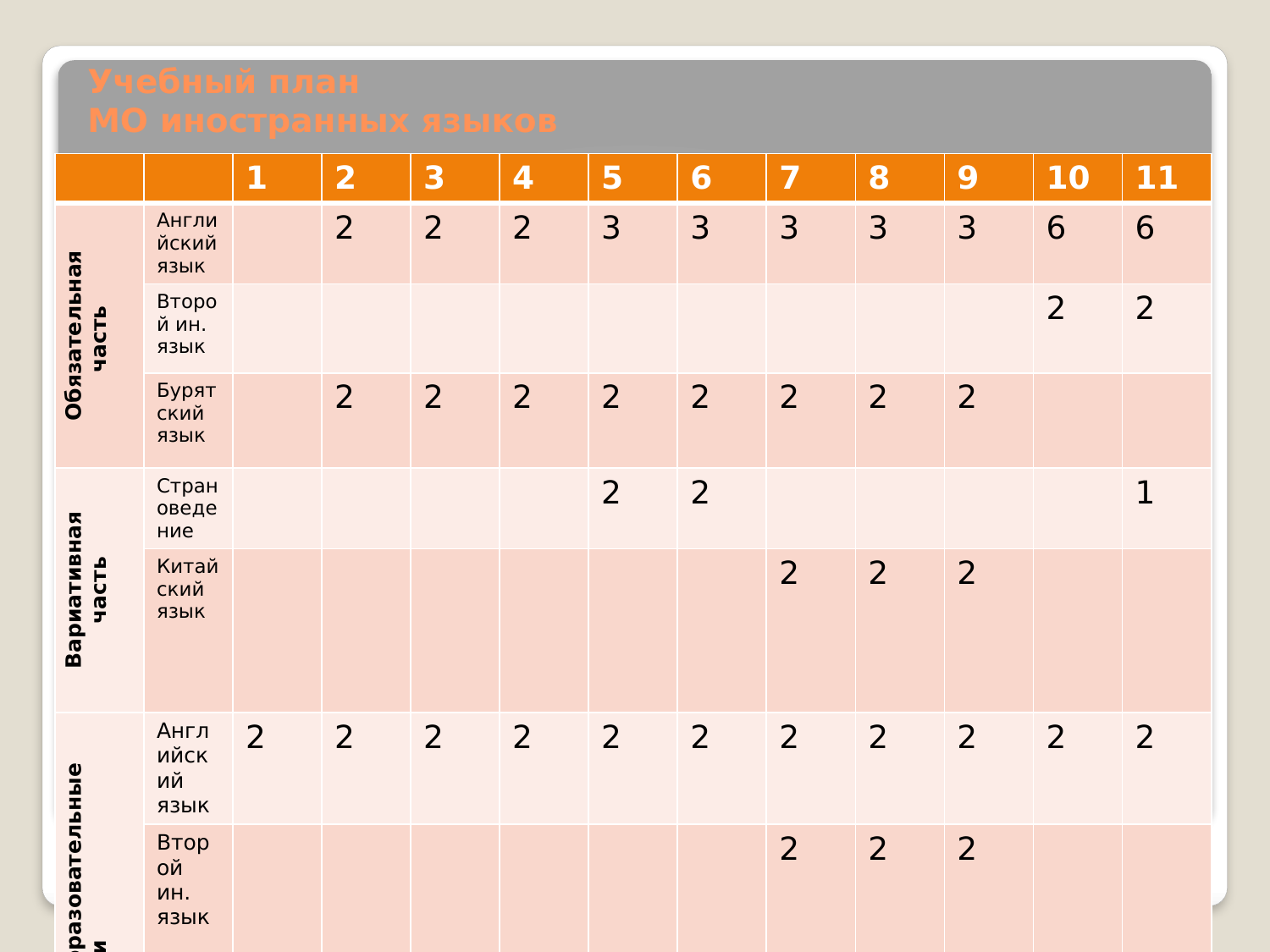

Учебный план
МО иностранных языков
|  |  | 1 | 2 | 3 | 4 | 5 | 6 | 7 | 8 | 9 | 10 | 11 |
| --- | --- | --- | --- | --- | --- | --- | --- | --- | --- | --- | --- | --- |
| Обязательная часть | Английский язык |  | 2 | 2 | 2 | 3 | 3 | 3 | 3 | 3 | 6 | 6 |
|  | Второй ин. язык |  |  |  |  |  |  |  |  |  | 2 | 2 |
|  | Бурятский язык |  | 2 | 2 | 2 | 2 | 2 | 2 | 2 | 2 |  |  |
| Вариативная часть | Страноведение |  |  |  |  | 2 | 2 |  |  |  |  | 1 |
|  | Китайский язык |  |  |  |  |  |  | 2 | 2 | 2 |  |  |
| Дополнительные образовательные услуги | Английский язык | 2 | 2 | 2 | 2 | 2 | 2 | 2 | 2 | 2 | 2 | 2 |
|  | Второй ин. язык |  |  |  |  |  |  | 2 | 2 | 2 |  |  |